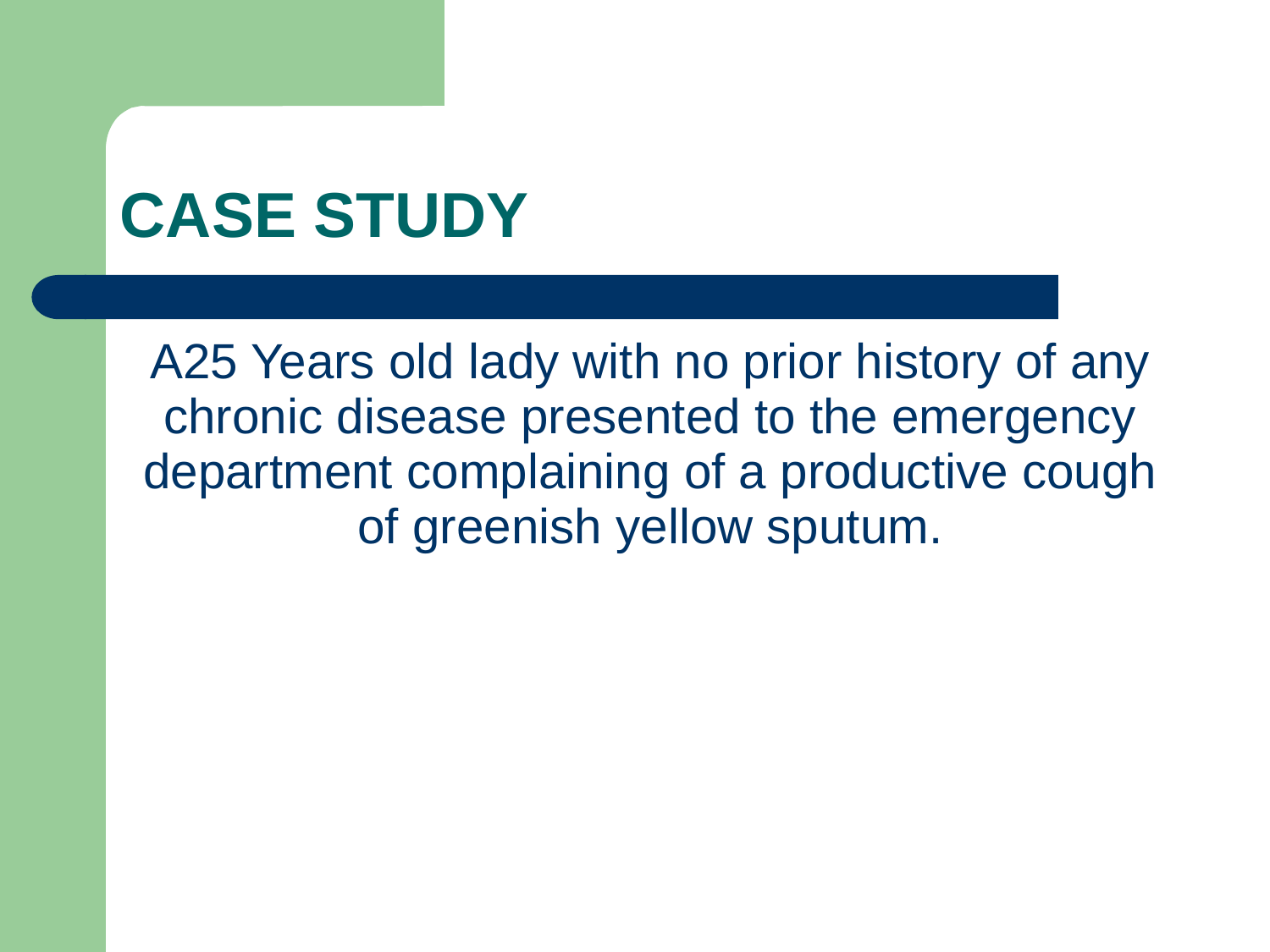

CASE STUDY
A25 Years old lady with no prior history of any chronic disease presented to the emergency department complaining of a productive cough of greenish yellow sputum.